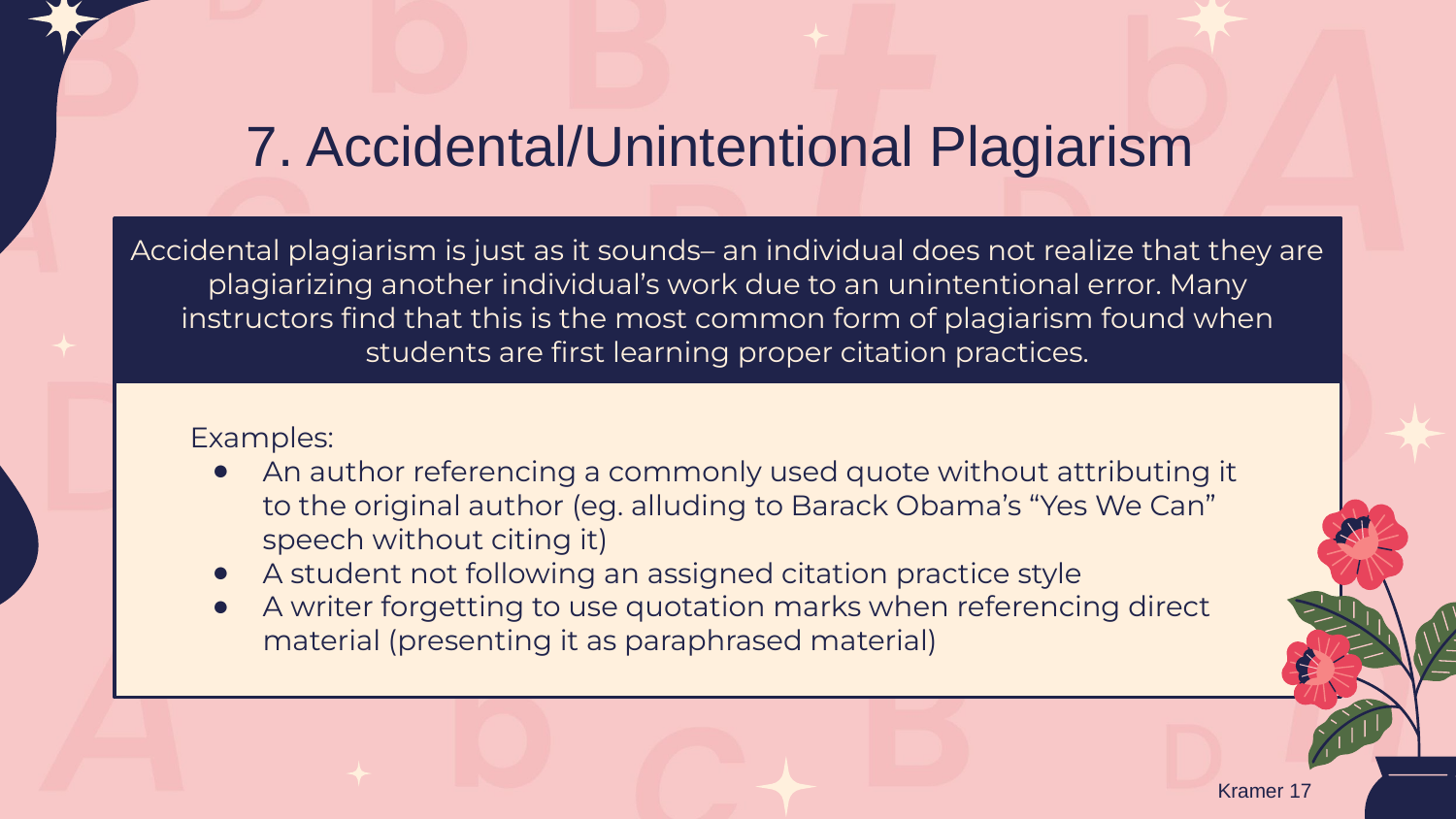

# 7. Accidental/Unintentional Plagiarism
Accidental plagiarism is just as it sounds– an individual does not realize that they are plagiarizing another individual’s work due to an unintentional error. Many instructors find that this is the most common form of plagiarism found when students are first learning proper citation practices.

Examples:
An author referencing a commonly used quote without attributing it to the original author (eg. alluding to Barack Obama’s “Yes We Can” speech without citing it)
A student not following an assigned citation practice style
A writer forgetting to use quotation marks when referencing direct material (presenting it as paraphrased material)

Kramer 17